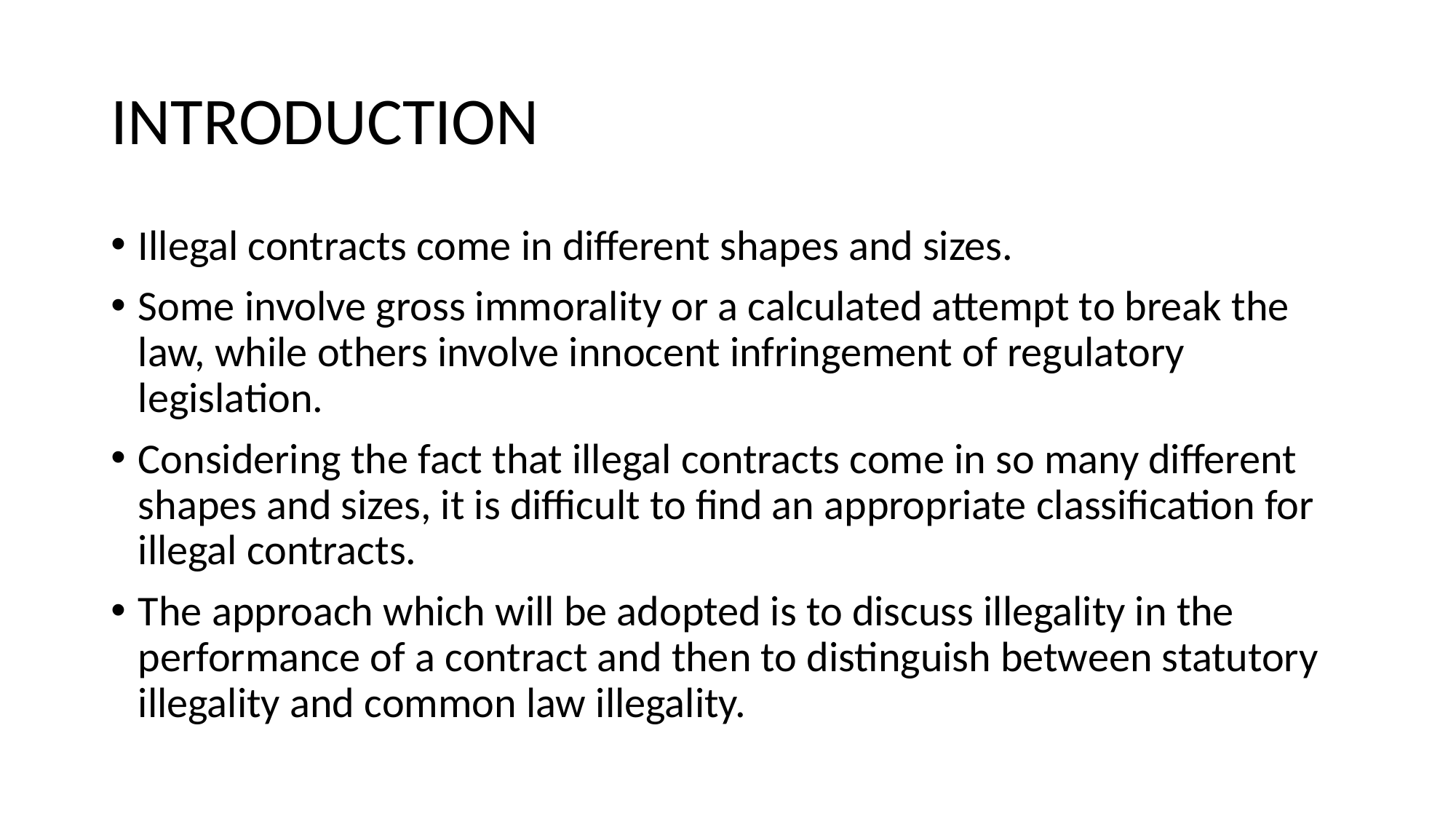

# INTRODUCTION
Illegal contracts come in different shapes and sizes.
Some involve gross immorality or a calculated attempt to break the law, while others involve innocent infringement of regulatory legislation.
Considering the fact that illegal contracts come in so many different shapes and sizes, it is difficult to find an appropriate classification for illegal contracts.
The approach which will be adopted is to discuss illegality in the performance of a contract and then to distinguish between statutory illegality and common law illegality.